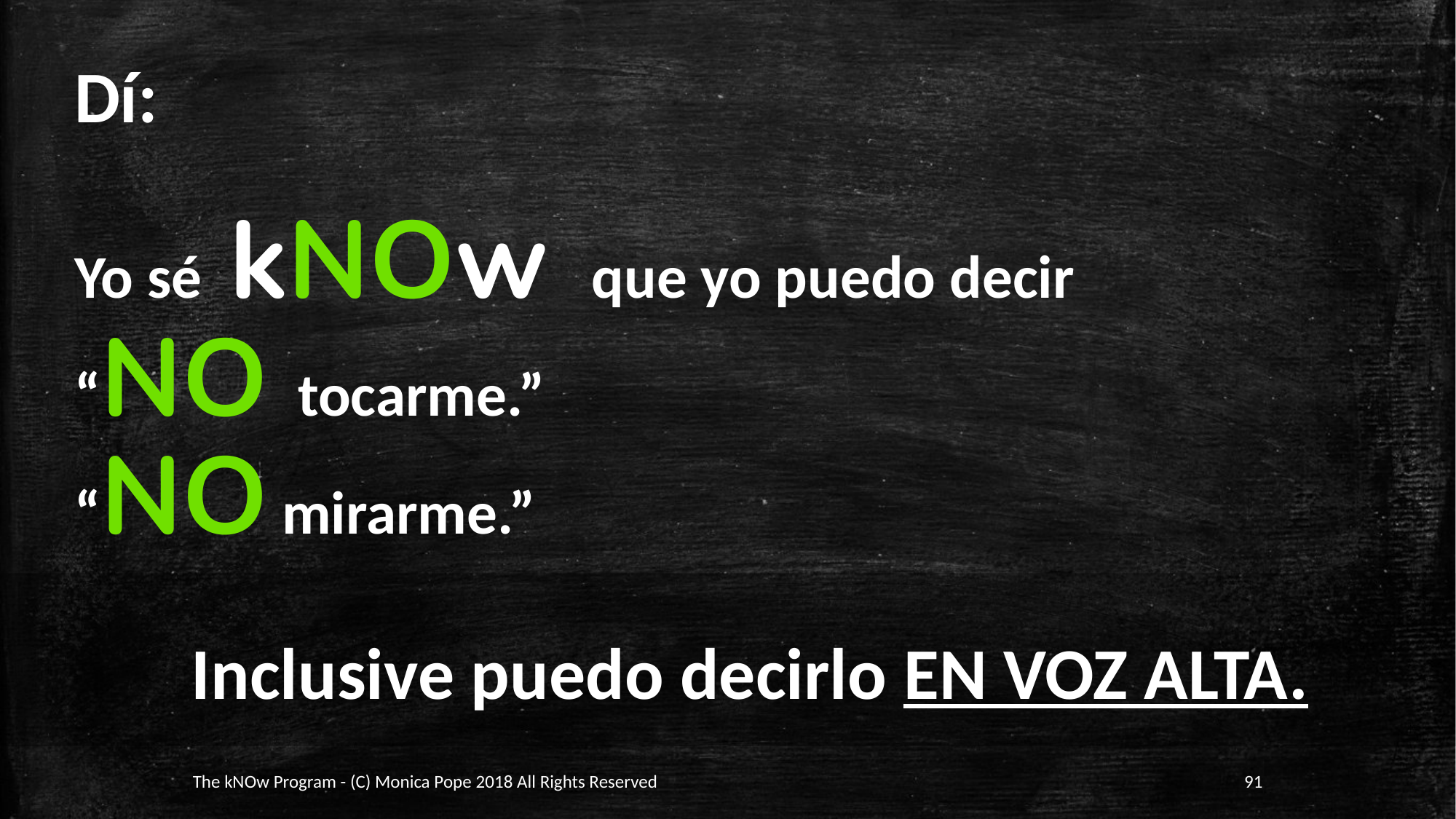

Dí:
Yo sé  kNOw  que yo puedo decir
“NO tocarme.”
“NO mirarme.”
Inclusive puedo decirlo EN VOZ ALTA.

The kNOw Program - (C) Monica Pope 2018 All Rights Reserved
91